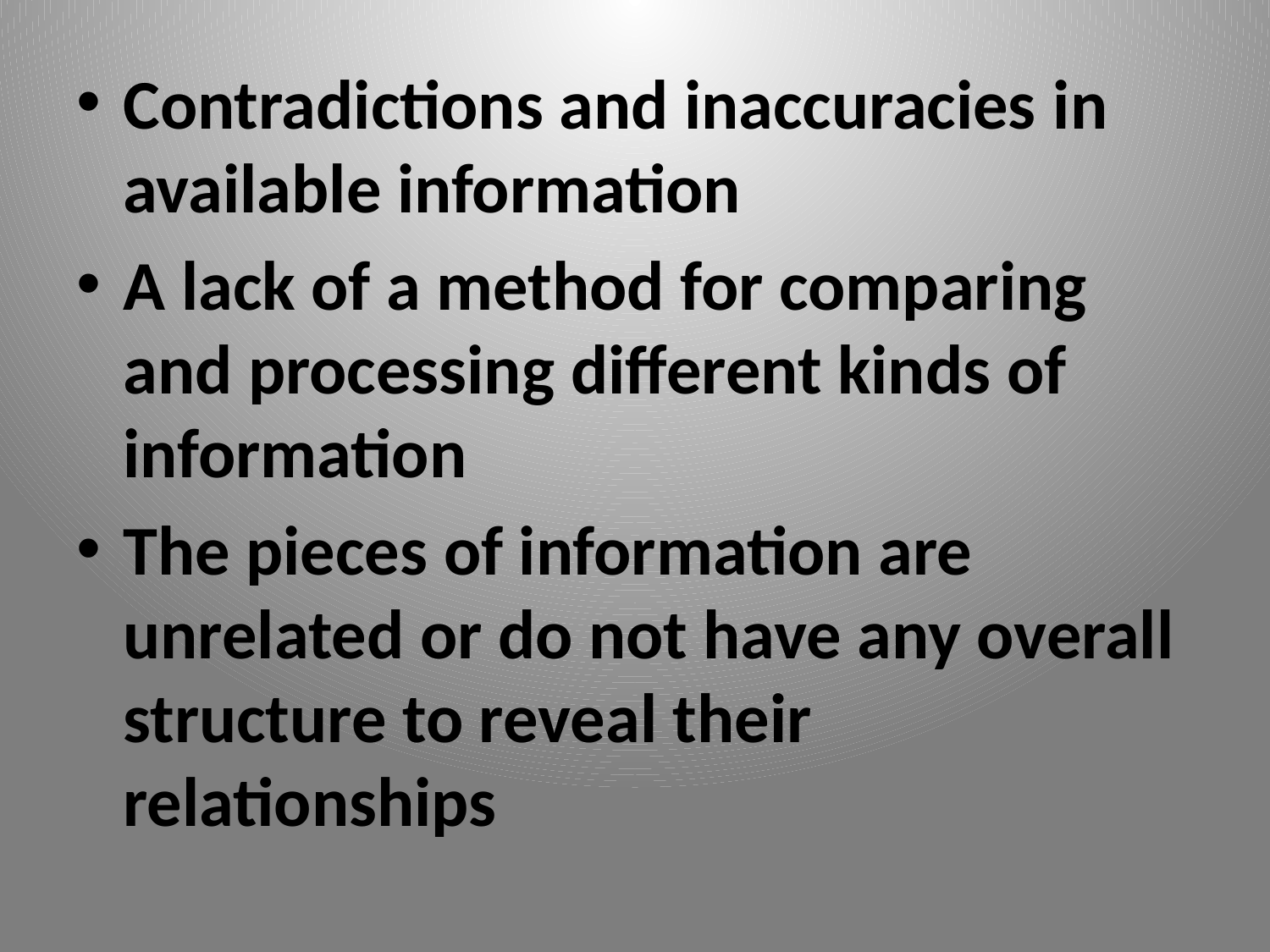

Contradictions and inaccuracies in available information
A lack of a method for comparing and processing different kinds of information
The pieces of information are unrelated or do not have any overall structure to reveal their relationships